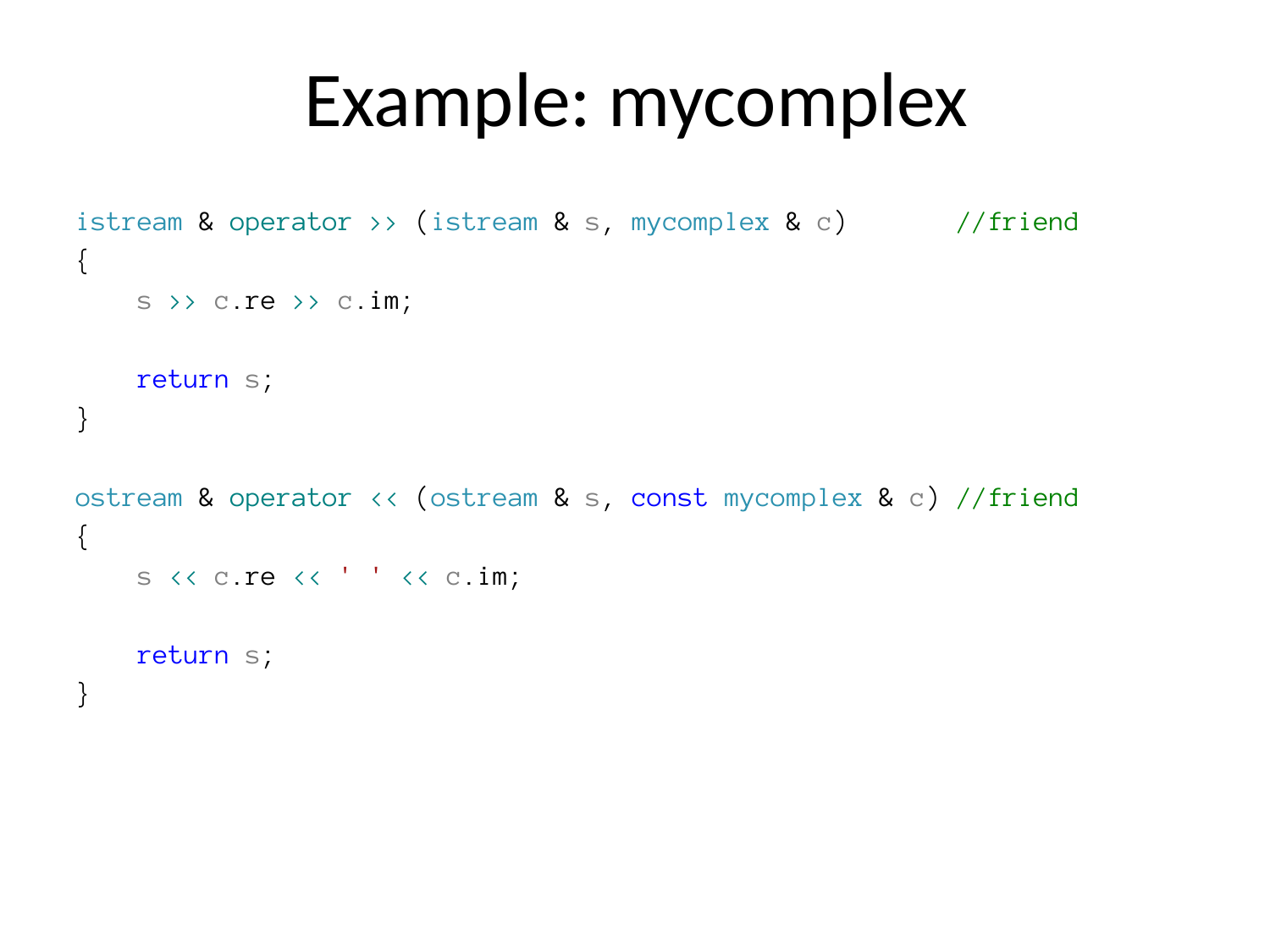

# Example: mycomplex
istream & operator >> (istream & s, mycomplex & c)       //friend
{
    s >> c.re >> c.im;

    return s;
}

ostream & operator << (ostream & s, const mycomplex & c) //friend
{
    s << c.re << ' ' << c.im;

    return s;
}